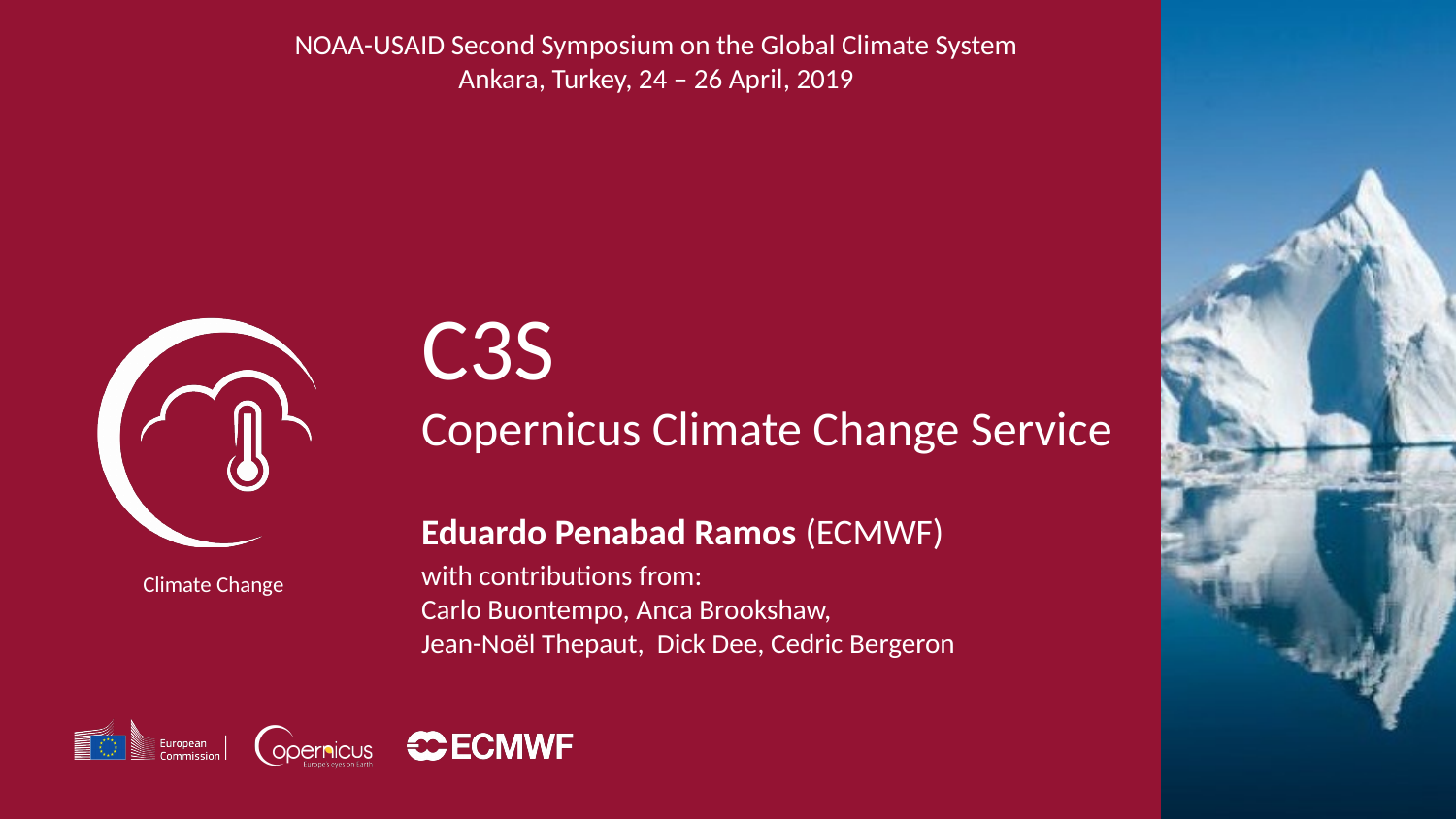

NOAA-USAID Second Symposium on the Global Climate System
Ankara, Turkey, 24 – 26 April, 2019
C3S
Copernicus Climate Change Service
Eduardo Penabad Ramos (ECMWF)
with contributions from:
Carlo Buontempo, Anca Brookshaw,
Jean-Noël Thepaut,  Dick Dee, Cedric Bergeron